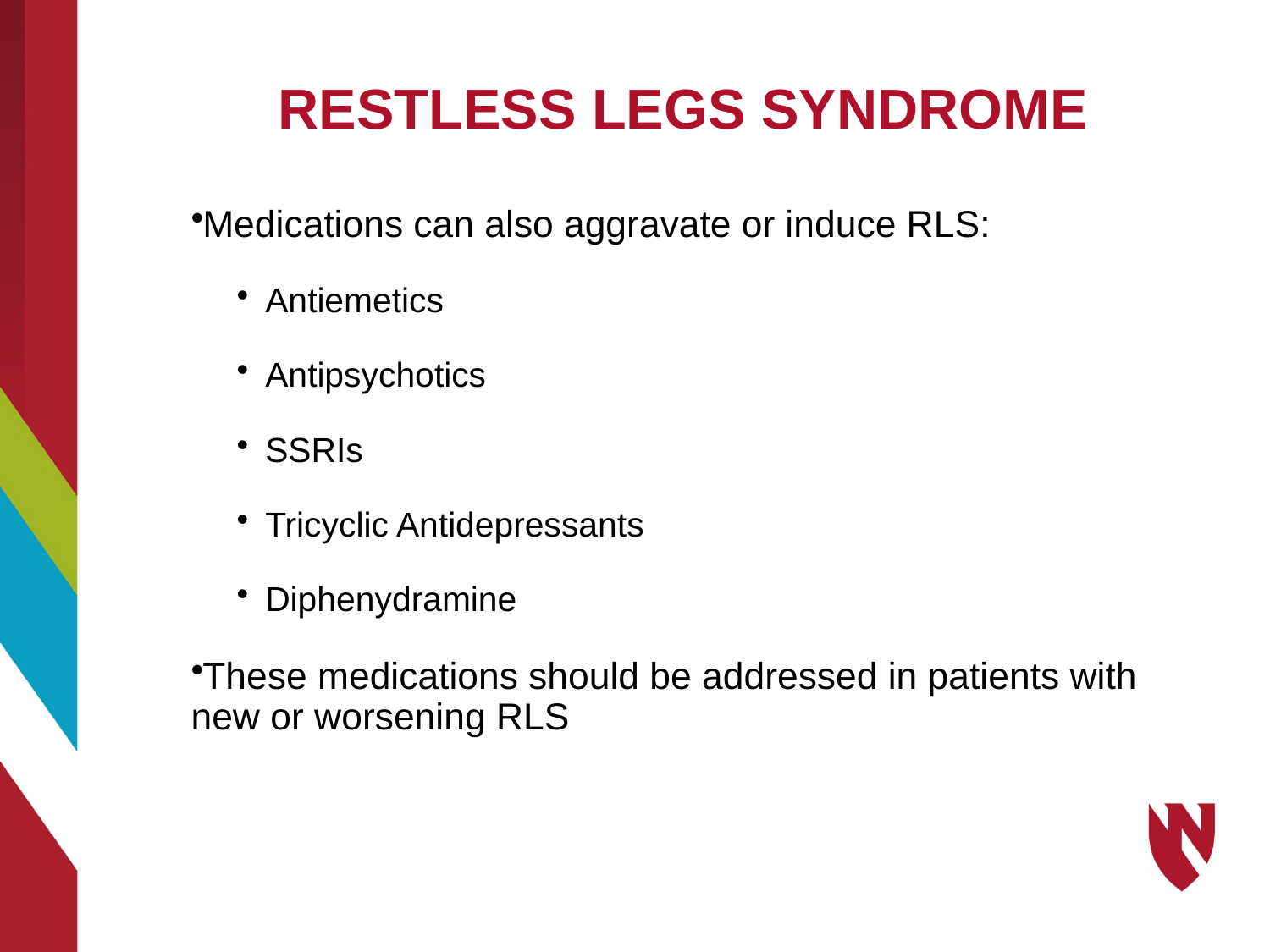

# RESTLESS LEGS SYNDROME
Medications can also aggravate or induce RLS:
Antiemetics
Antipsychotics
SSRIs
Tricyclic Antidepressants
Diphenydramine
These medications should be addressed in patients with new or worsening RLS